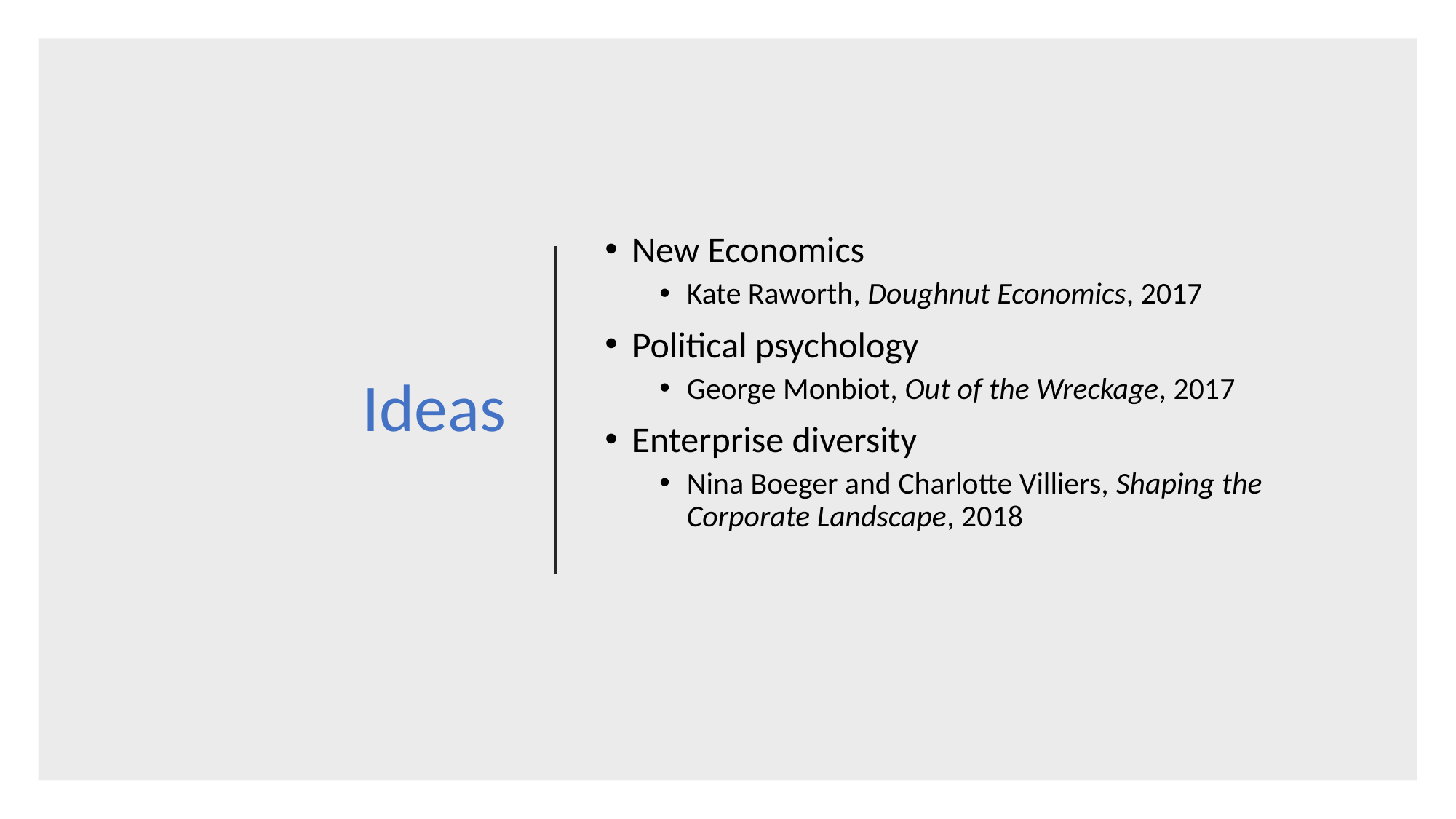

# Ideas
New Economics
Kate Raworth, Doughnut Economics, 2017
Political psychology
George Monbiot, Out of the Wreckage, 2017
Enterprise diversity
Nina Boeger and Charlotte Villiers, Shaping the Corporate Landscape, 2018